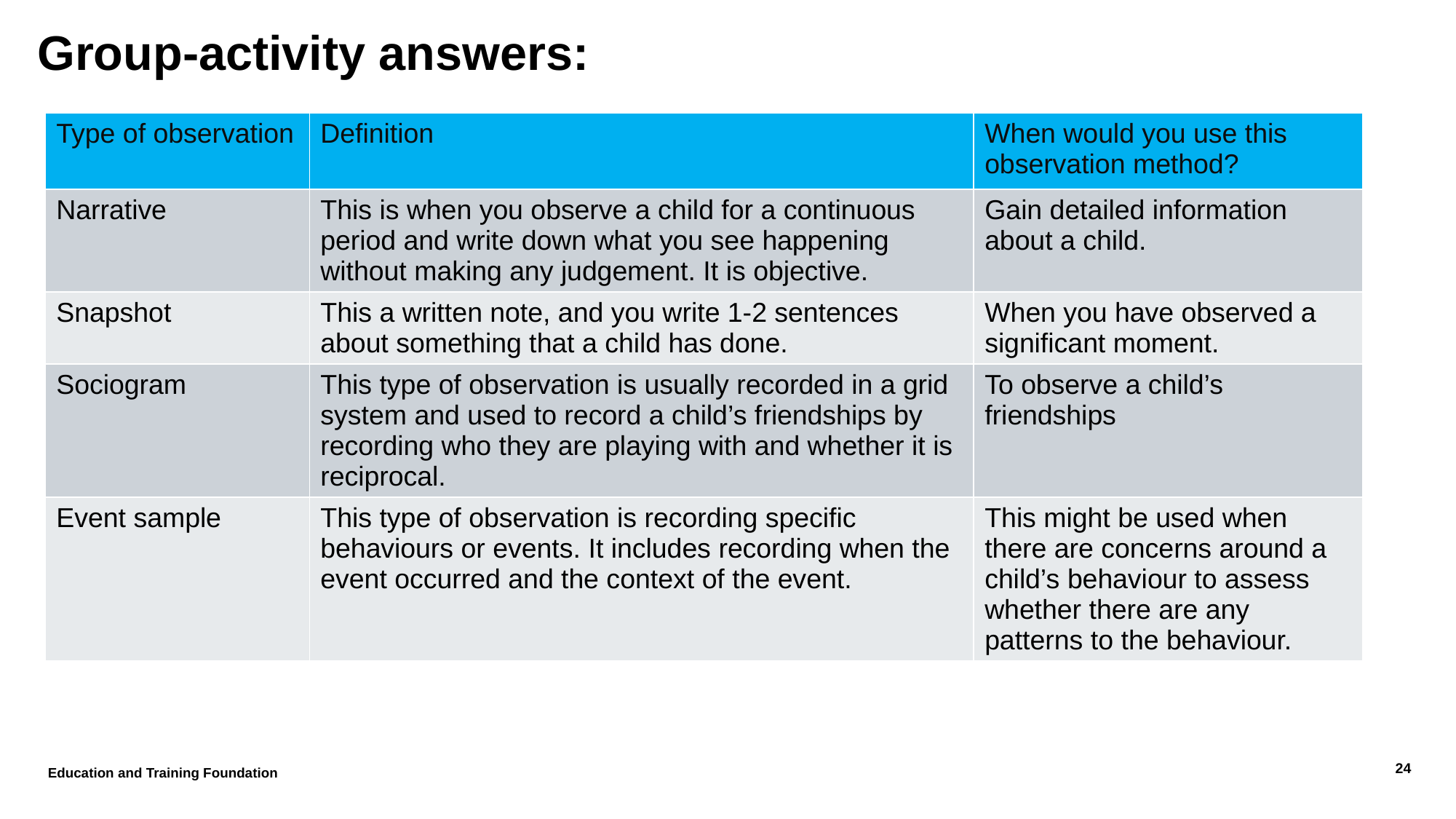

# Group-activity answers:
| Type of observation | Definition | When would you use this observation method? |
| --- | --- | --- |
| Narrative | This is when you observe a child for a continuous period and write down what you see happening without making any judgement. It is objective. | Gain detailed information about a child. |
| Snapshot | This a written note, and you write 1-2 sentences about something that a child has done. | When you have observed a significant moment. |
| Sociogram | This type of observation is usually recorded in a grid system and used to record a child’s friendships by recording who they are playing with and whether it is reciprocal. | To observe a child’s friendships |
| Event sample | This type of observation is recording specific behaviours or events. It includes recording when the event occurred and the context of the event. | This might be used when there are concerns around a child’s behaviour to assess whether there are any patterns to the behaviour. |
Education and Training Foundation
24